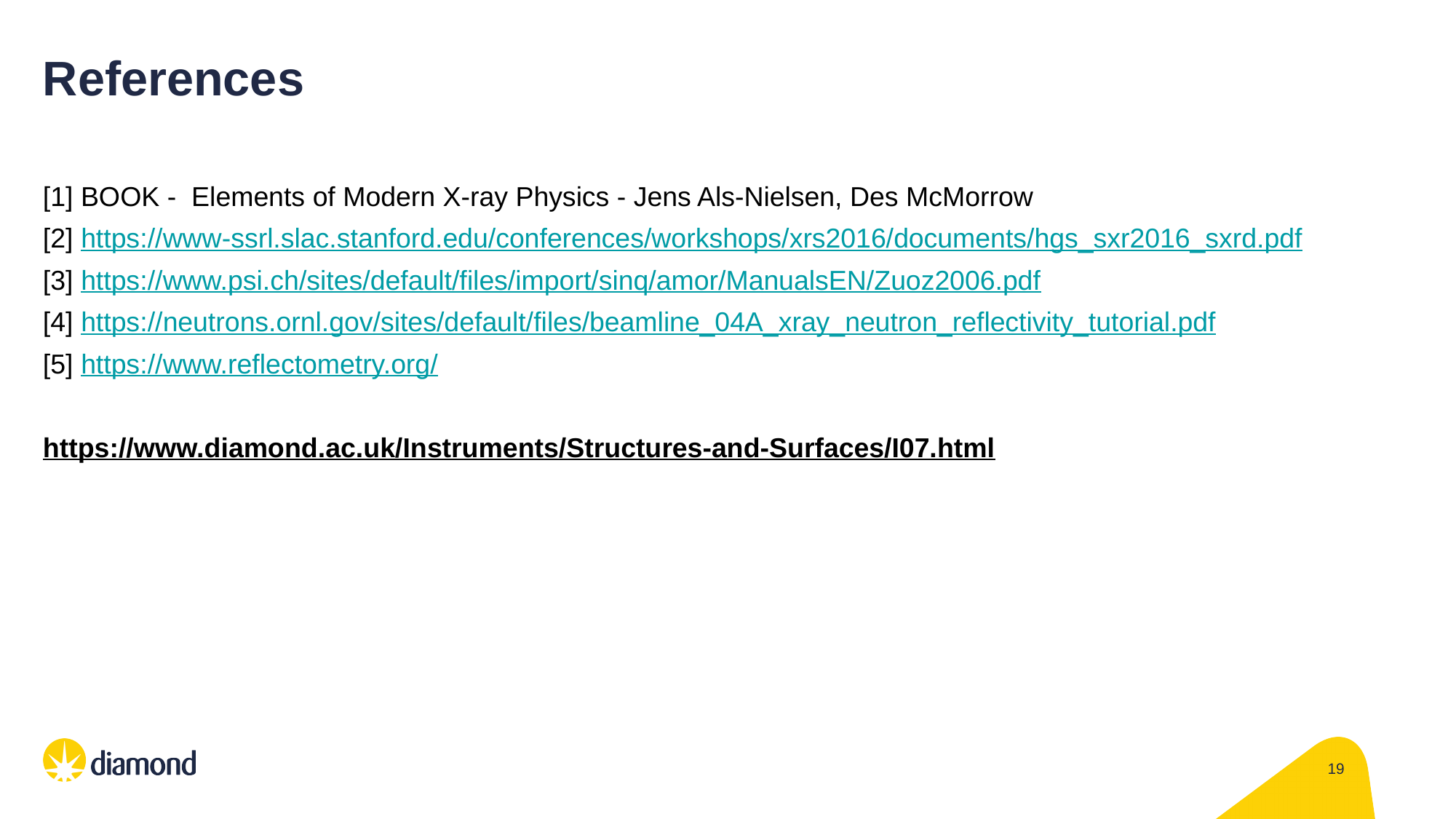

# References
[1] BOOK -  Elements of Modern X-ray Physics - Jens Als-Nielsen, Des McMorrow
[2] https://www-ssrl.slac.stanford.edu/conferences/workshops/xrs2016/documents/hgs_sxr2016_sxrd.pdf
[3] https://www.psi.ch/sites/default/files/import/sinq/amor/ManualsEN/Zuoz2006.pdf
[4] https://neutrons.ornl.gov/sites/default/files/beamline_04A_xray_neutron_reflectivity_tutorial.pdf
[5] https://www.reflectometry.org/

https://www.diamond.ac.uk/Instruments/Structures-and-Surfaces/I07.html

19